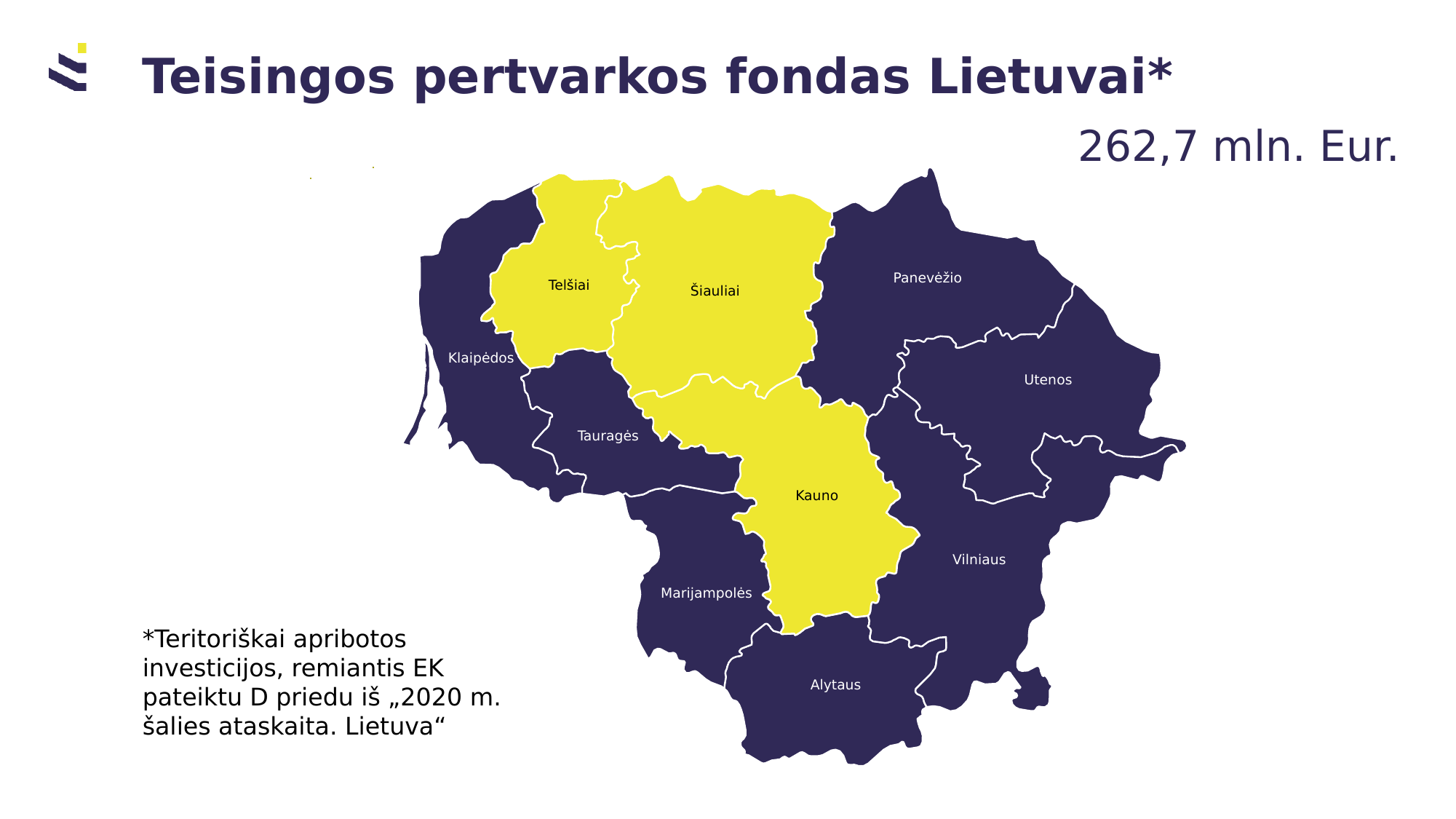

Teisingos pertvarkos fondas Lietuvai*
262,7 mln. Eur.

Panevėžio
Telšiai
Šiauliai
Klaipėdos
Utenos
Tauragės
Kauno
Vilniaus
Marijampolės
Alytaus
1

1

[0 to 100[

[100 to 200[

[200 to 300[

[300 to 400[

400+

400+

400+

400+

400+

400+

*Teritoriškai apribotos investicijos, remiantis EK pateiktu D priedu iš „2020 m. šalies ataskaita. Lietuva“